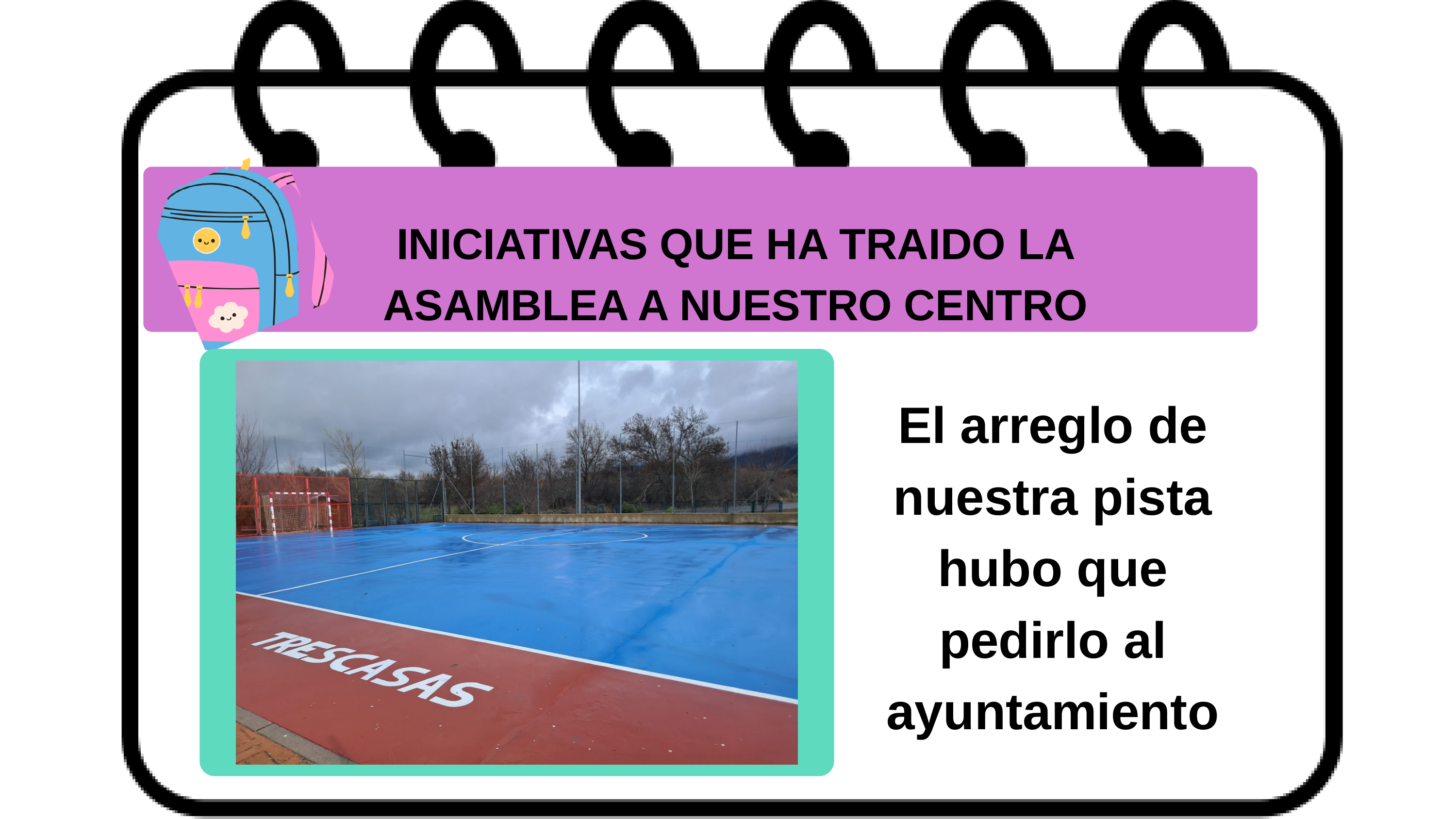

INICIATIVAS QUE HA TRAIDO LA ASAMBLEA A NUESTRO CENTRO

El arreglo de nuestra pista hubo que pedirlo al ayuntamiento